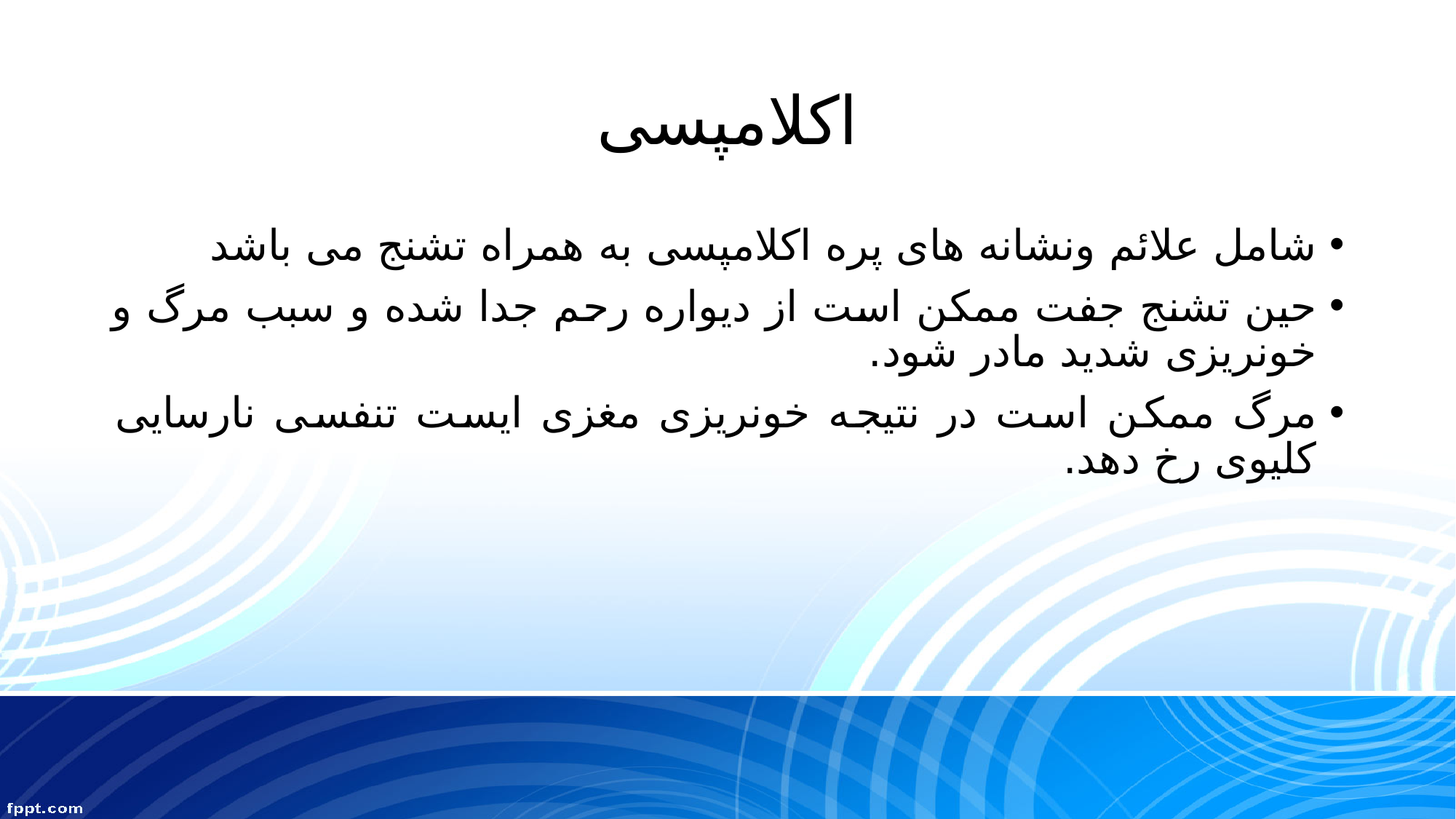

# اکلامپسی
شامل علائم ونشانه های پره اکلامپسی به همراه تشنج می باشد
حین تشنج جفت ممکن است از دیواره رحم جدا شده و سبب مرگ و خونریزی شدید مادر شود.
مرگ ممکن است در نتیجه خونریزی مغزی ایست تنفسی نارسایی کلیوی رخ دهد.